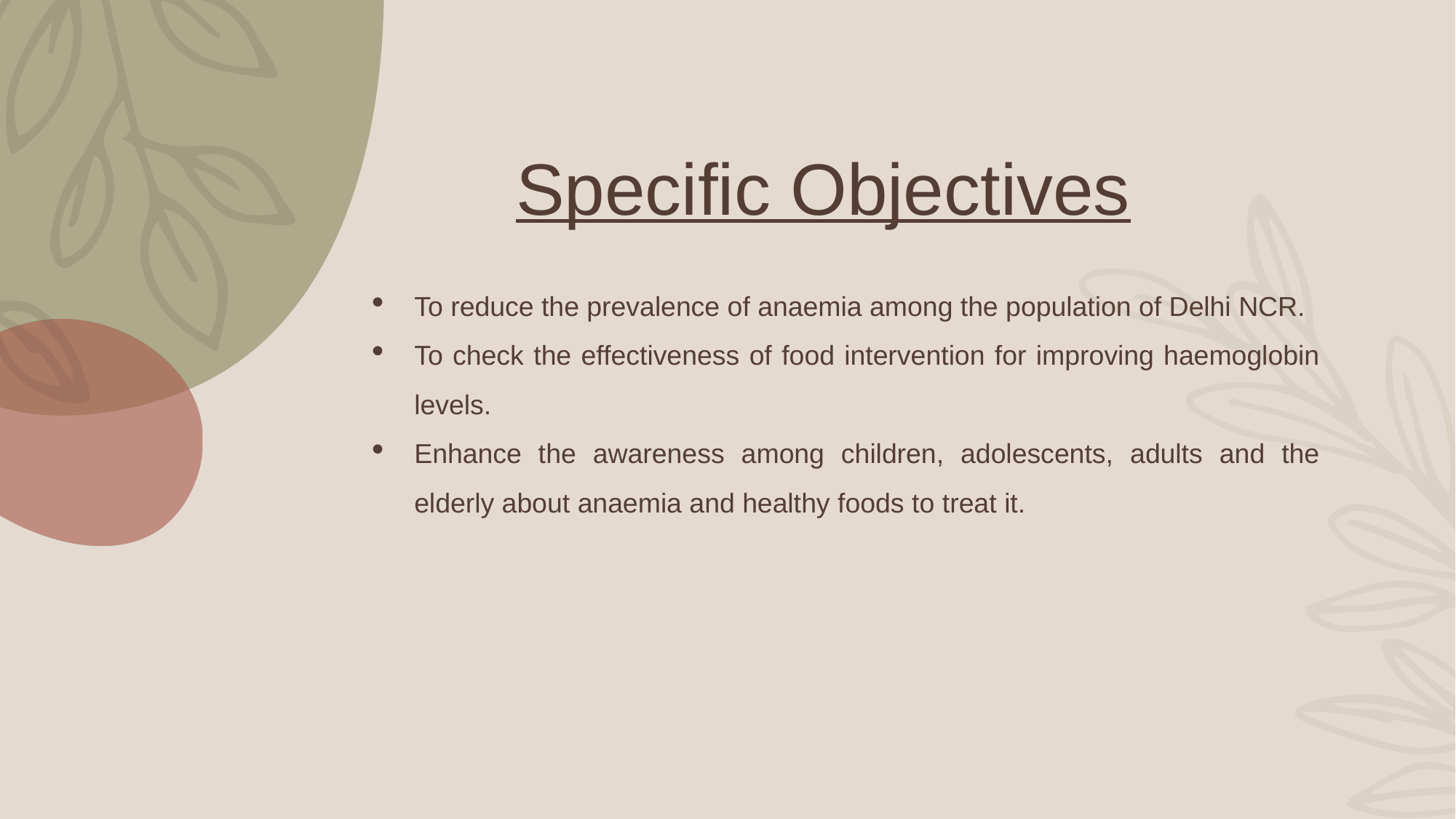

# Specific Objectives
To reduce the prevalence of anaemia among the population of Delhi NCR.
To check the effectiveness of food intervention for improving haemoglobin levels.
Enhance the awareness among children, adolescents, adults and the elderly about anaemia and healthy foods to treat it.